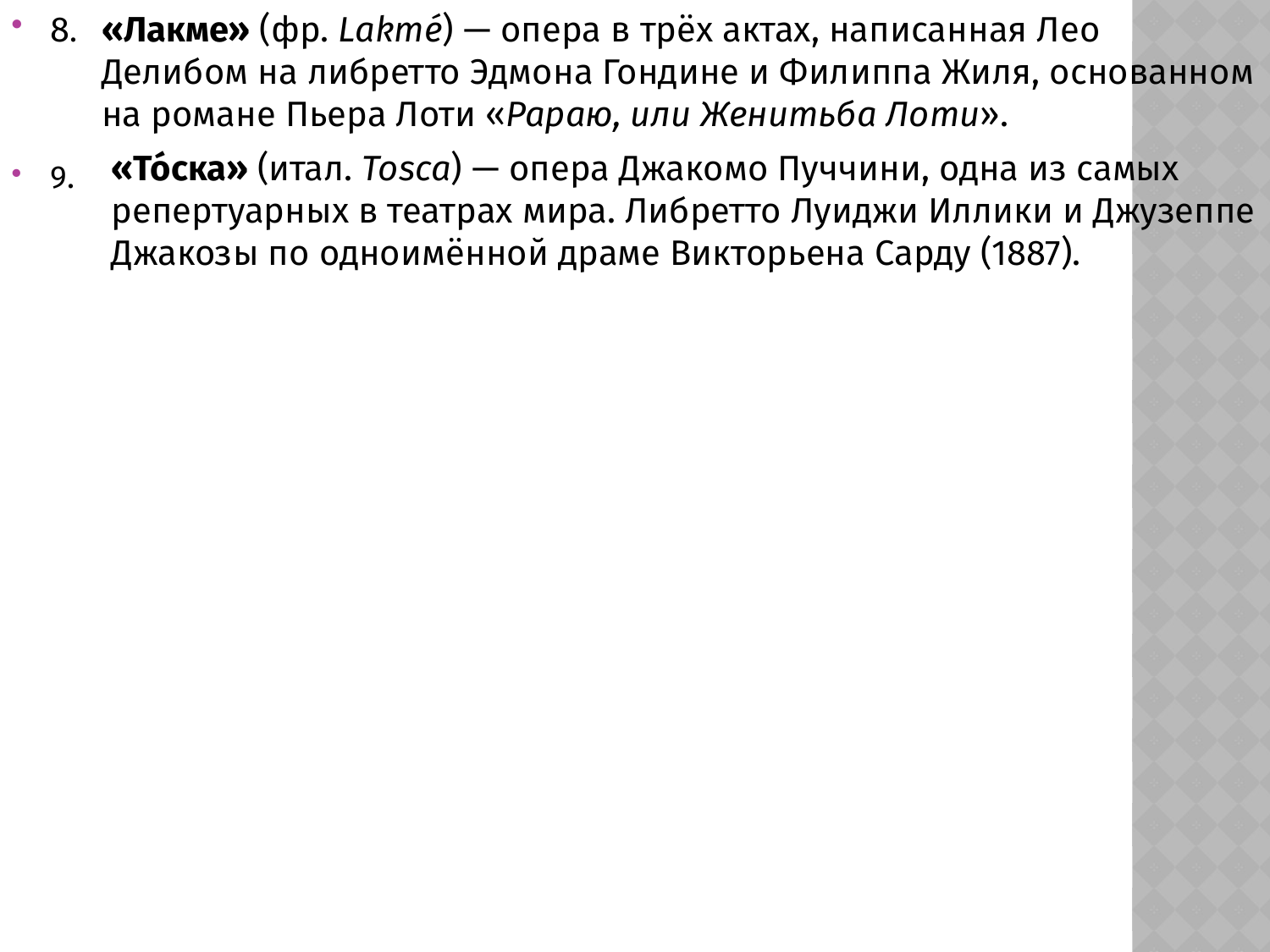

8.

9.

«Лакме» (фр. Lakmé) — опера в трёх актах, написанная Лео Делибом на либретто Эдмона Гондине и Филиппа Жиля, основанном на романе Пьера Лоти «Рараю, или Женитьба Лоти».
#
«То́ска» (итал. Tosca) — опера Джакомо Пуччини, одна из самых репертуарных в театрах мира. Либретто Луиджи Иллики и Джузеппе Джакозы по одноимённой драме Викторьена Сарду (1887).